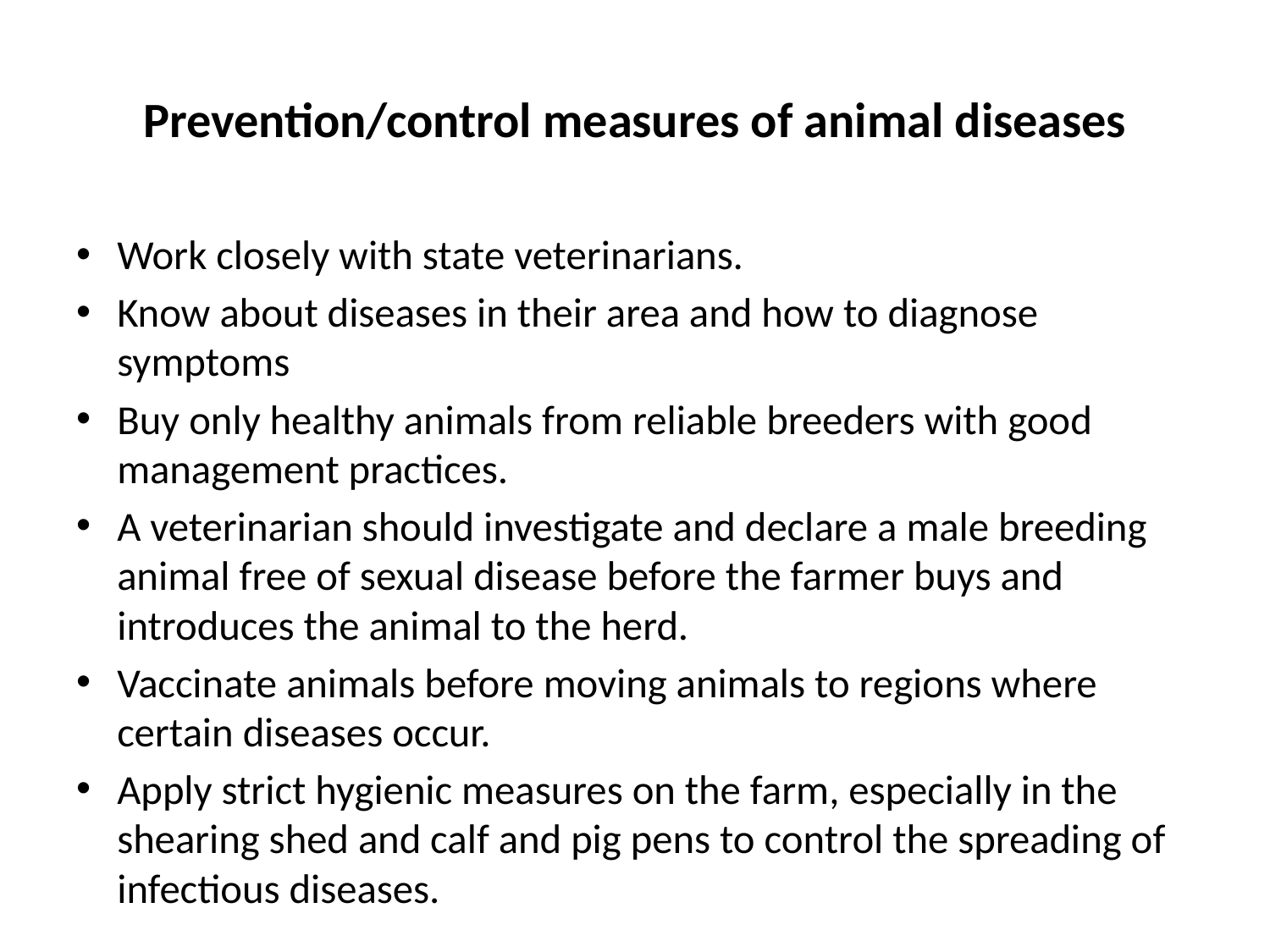

# Prevention/control measures of animal diseases
Work closely with state veterinarians.
Know about diseases in their area and how to diagnose symptoms
Buy only healthy animals from reliable breeders with good management practices.
A veterinarian should investigate and declare a male breeding animal free of sexual disease before the farmer buys and introduces the animal to the herd.
Vaccinate animals before moving animals to regions where certain diseases occur.
Apply strict hygienic measures on the farm, especially in the shearing shed and calf and pig pens to control the spreading of infectious diseases.